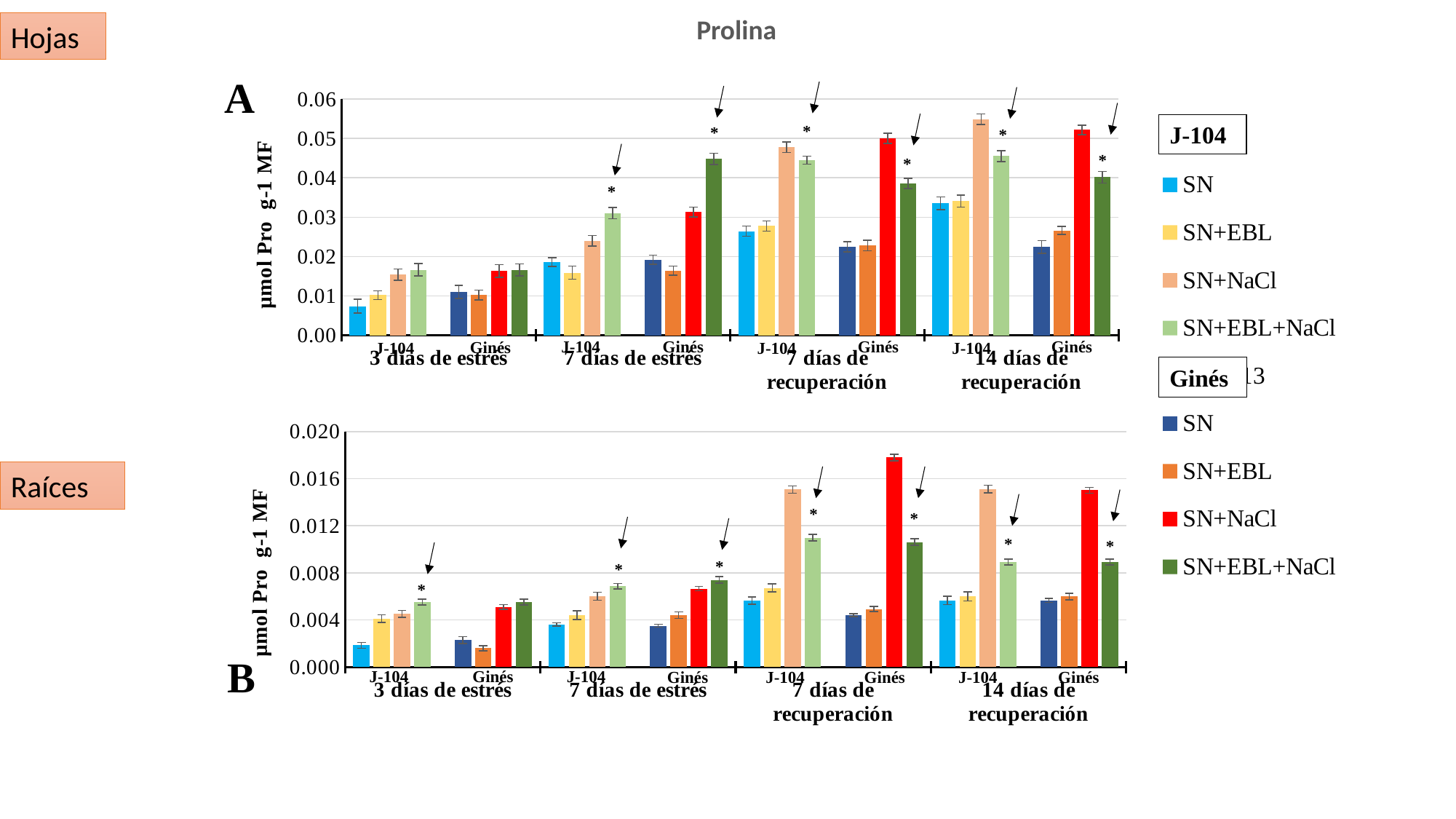

Prolina
Prolina
Hojas
A

### Chart

| Category | SN | SN+EBL | SN+NaCl | SN+EBL+NaCl |  | SN | SN+EBL | SN+NaCl | SN+EBL+NaCl |
|---|---|---|---|---|---|---|---|---|---|
| 3 días de estrés | 0.007379040975950073 | 0.010173501209142968 | 0.01541409956848096 | 0.016624753051255152 | None | 0.011000700000000004 | 0.0102 | 0.0163 | 0.016600000000000007 |
| 7 días de estrés | 0.018562431146254683 | 0.015887377798824757 | 0.02396014574476253 | 0.031035612008085762 | None | 0.0192 | 0.0164 | 0.0313 | 0.04480000000000002 |
| 7 días de recuperación | 0.02643980507578489 | 0.02775531290317038 | 0.047749885242546246 | 0.0444663704343347 | None | 0.022450000000000008 | 0.02278686 | 0.05001 | 0.0385935 |
| 14 días de recuperación | 0.033549591382885345 | 0.0340842666005451 | 0.054877812231378484 | 0.045530521089143516 | None | 0.022450000000000008 | 0.026621348000000013 | 0.052165 | 0.040170401 |
J-104
*
*
*
*
J-104
Ginés
Ginés
Ginés
Ginés
J-104
J-104
J-104
Ginés
*
*

### Chart

| Category | SN | SN+EBL | SN+NaCl | SN+EBL+NaCl |  | SN | SN+EBL | SN+NaCl | SN+EBL+NaCl |
|---|---|---|---|---|---|---|---|---|---|
| 3 días de estrés | 0.0018545081015929113 | 0.004114354508136216 | 0.004509435307174451 | 0.0055173917453130794 | None | 0.002300000000000001 | 0.0016000000000000005 | 0.0051 | 0.0055173917453130794 |
| 7 días de estrés | 0.0036158547692699858 | 0.004408713505438769 | 0.00600511846681416 | 0.006864755336637955 | None | 0.003500000000000001 | 0.004408713505438769 | 0.00666 | 0.007400000000000002 |
| 7 días de recuperación | 0.005633559078819577 | 0.006718097880734116 | 0.015081341704413343 | 0.010984971027488527 | None | 0.004411952000000002 | 0.0049324530000000024 | 0.017797 | 0.010623497 |
| 14 días de recuperación | 0.005655900476254369 | 0.005994063366787317 | 0.01512466059287226 | 0.008920768819445573 | None | 0.005655900476254369 | 0.0059940633667873115 | 0.015011373000000001 | 0.008920768819445573 |
*
*
*
*
J-104
J-104
Ginés
Ginés
J-104
Ginés
J-104
Ginés
*
*
*
B
Raíces